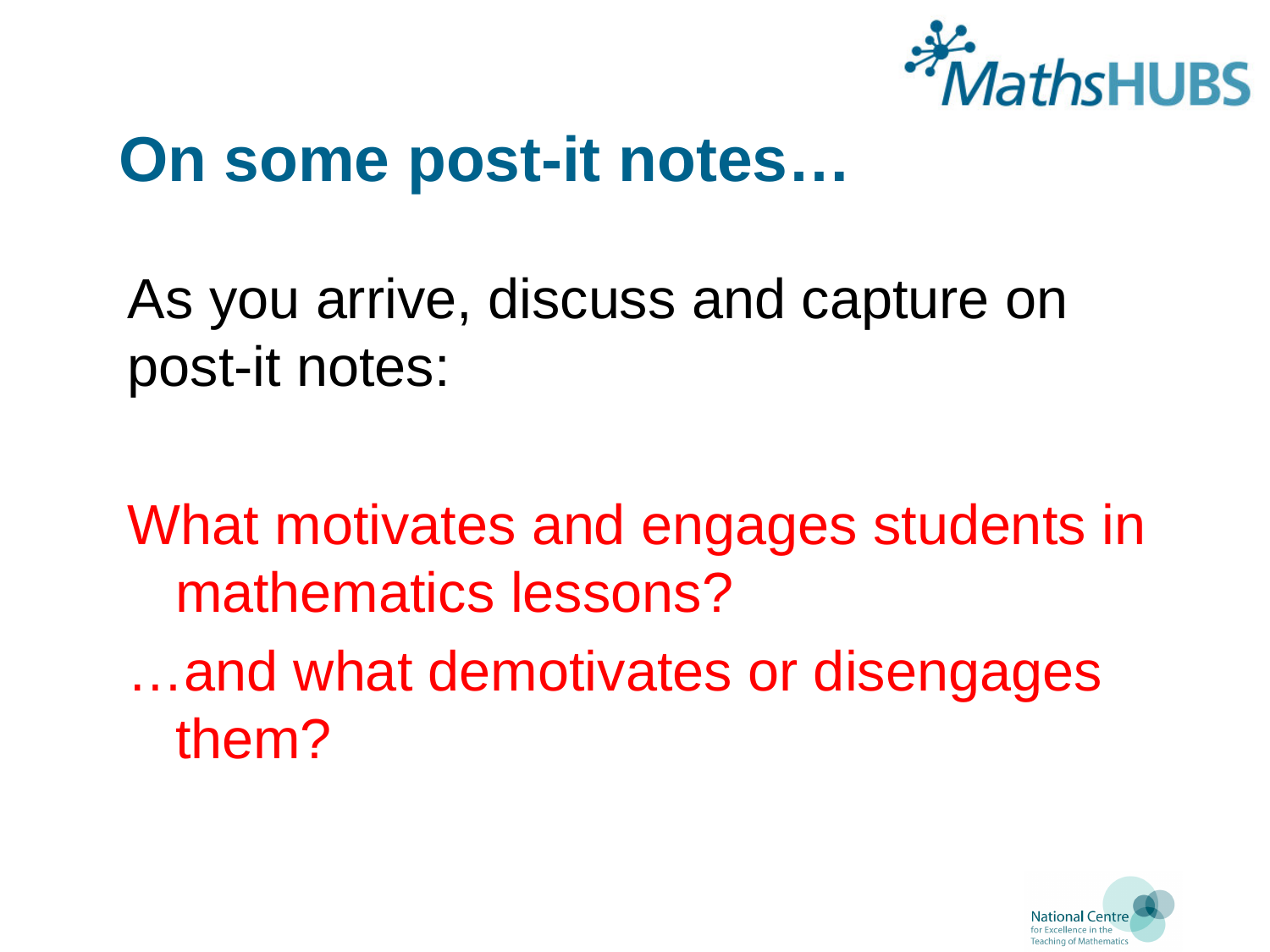

# On some post-it notes…
As you arrive, discuss and capture on post-it notes:

What motivates and engages students in mathematics lessons?
…and what demotivates or disengages them?